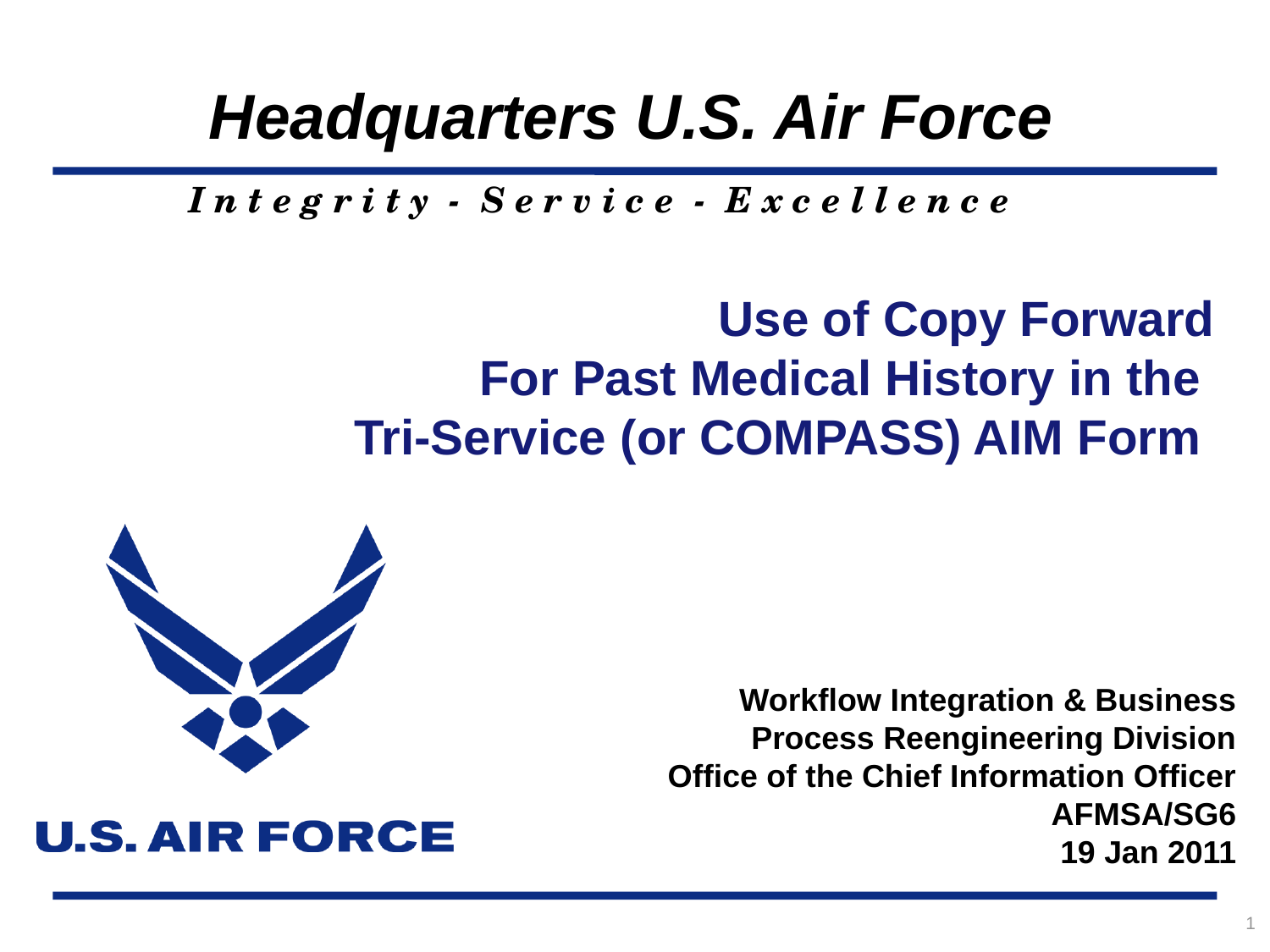

# Use of Copy Forward For Past Medical History in the Tri-Service (or COMPASS) AIM Form
Workflow Integration & Business Process Reengineering Division
Office of the Chief Information Officer
AFMSA/SG6
19 Jan 2011
1